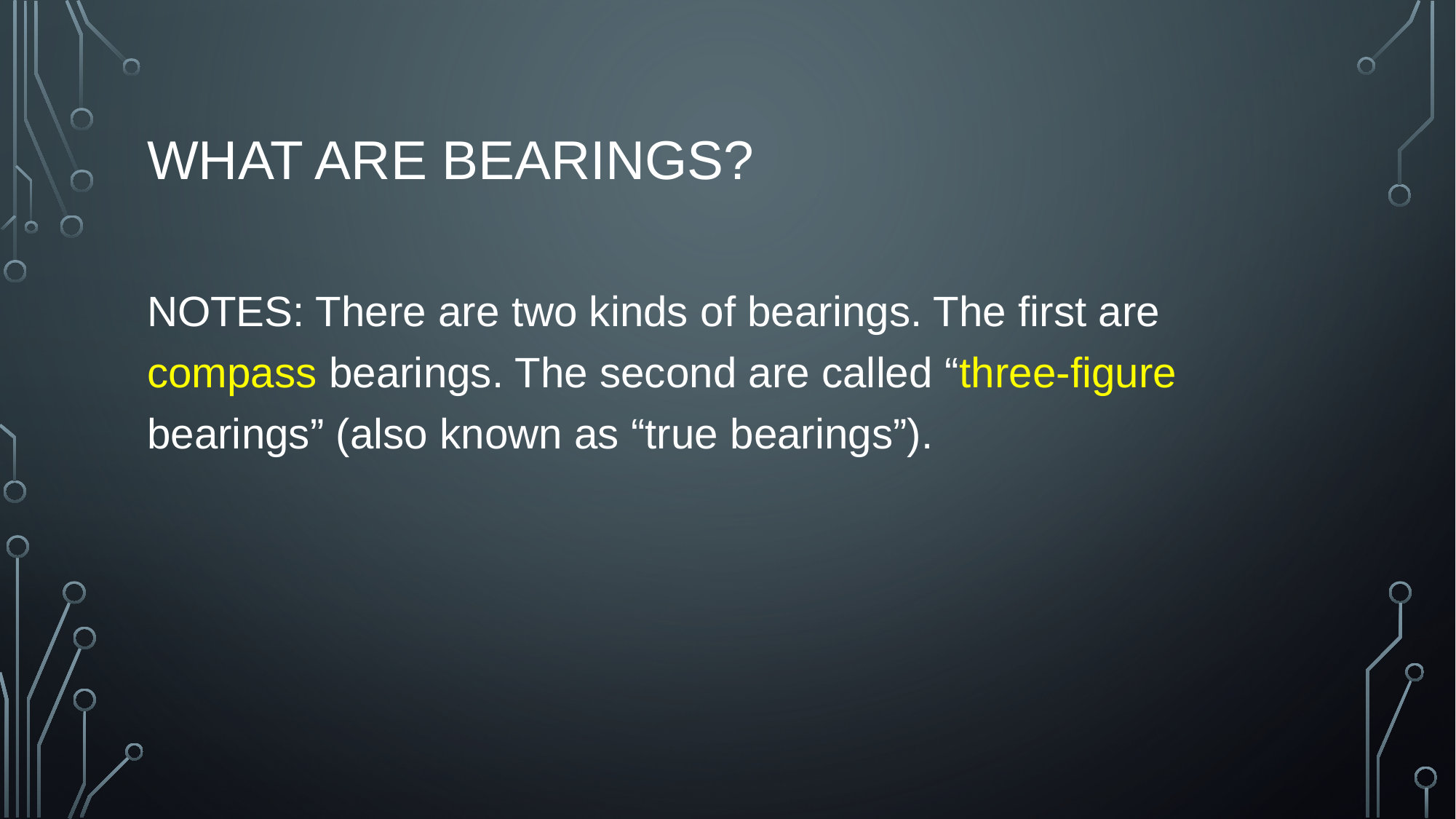

# What are bearings?
NOTES: There are two kinds of bearings. The first are compass bearings. The second are called “three-figure bearings” (also known as “true bearings”).